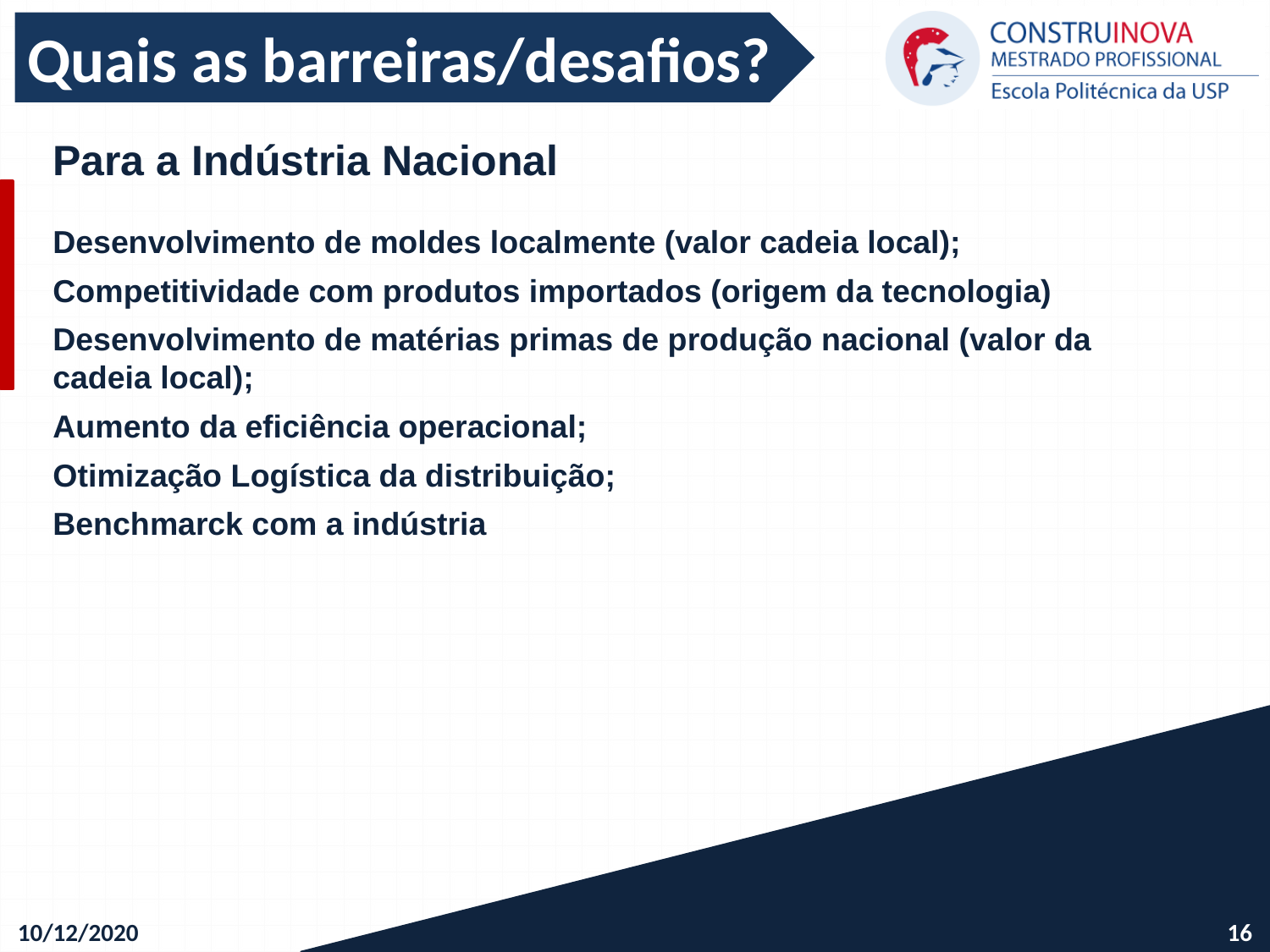

Quais as barreiras/desafios?
Para a Indústria Nacional

Desenvolvimento de moldes localmente (valor cadeia local);
Competitividade com produtos importados (origem da tecnologia)
Desenvolvimento de matérias primas de produção nacional (valor da cadeia local);
Aumento da eficiência operacional;
Otimização Logística da distribuição;
Benchmarck com a indústria

10/12/2020
16